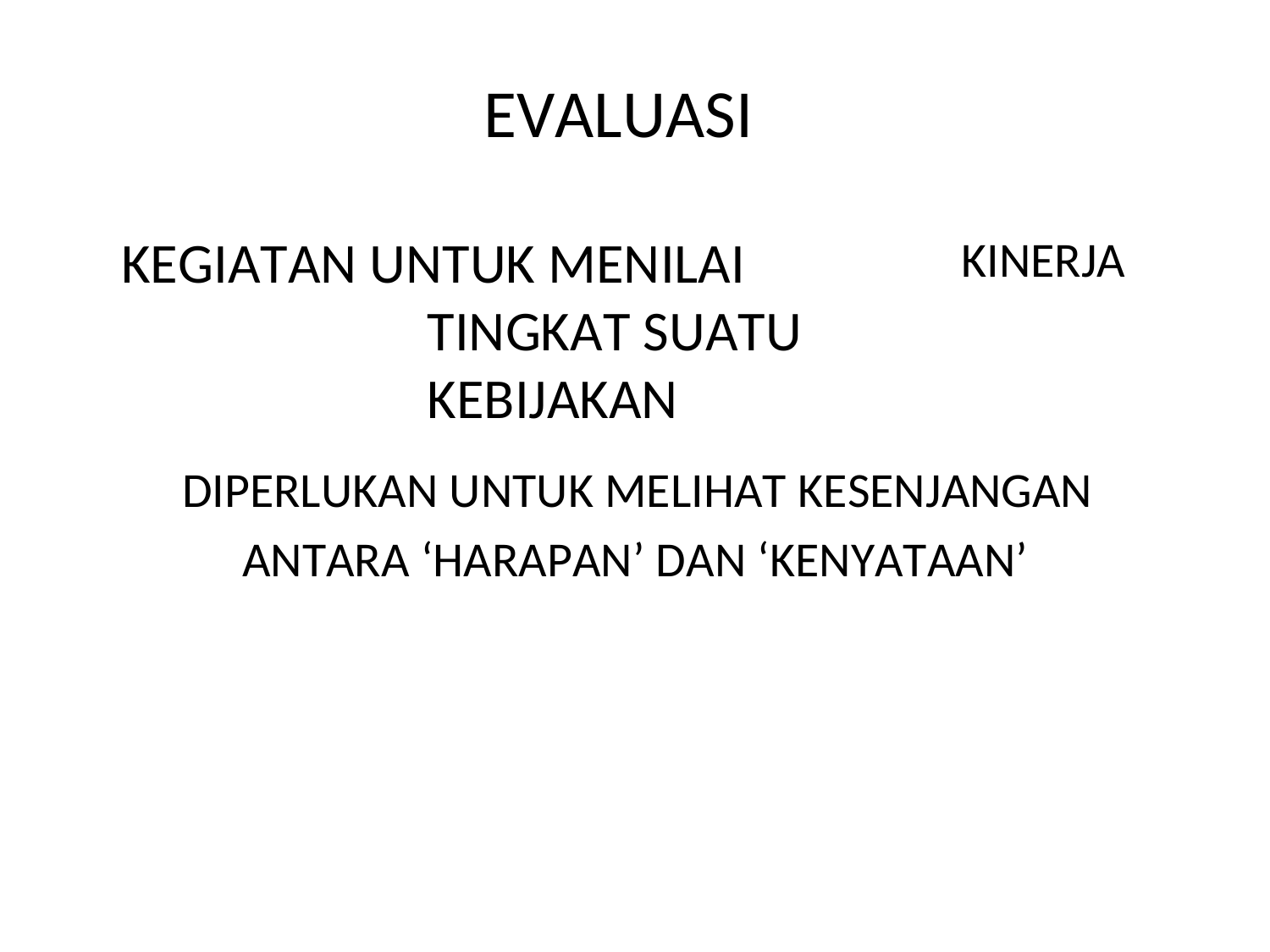

EVALUASI
KEGIATAN UNTUK MENILAI TINGKAT SUATU KEBIJAKAN
KINERJA
DIPERLUKAN UNTUK MELIHAT KESENJANGAN
ANTARA ‘HARAPAN’ DAN ‘KENYATAAN’